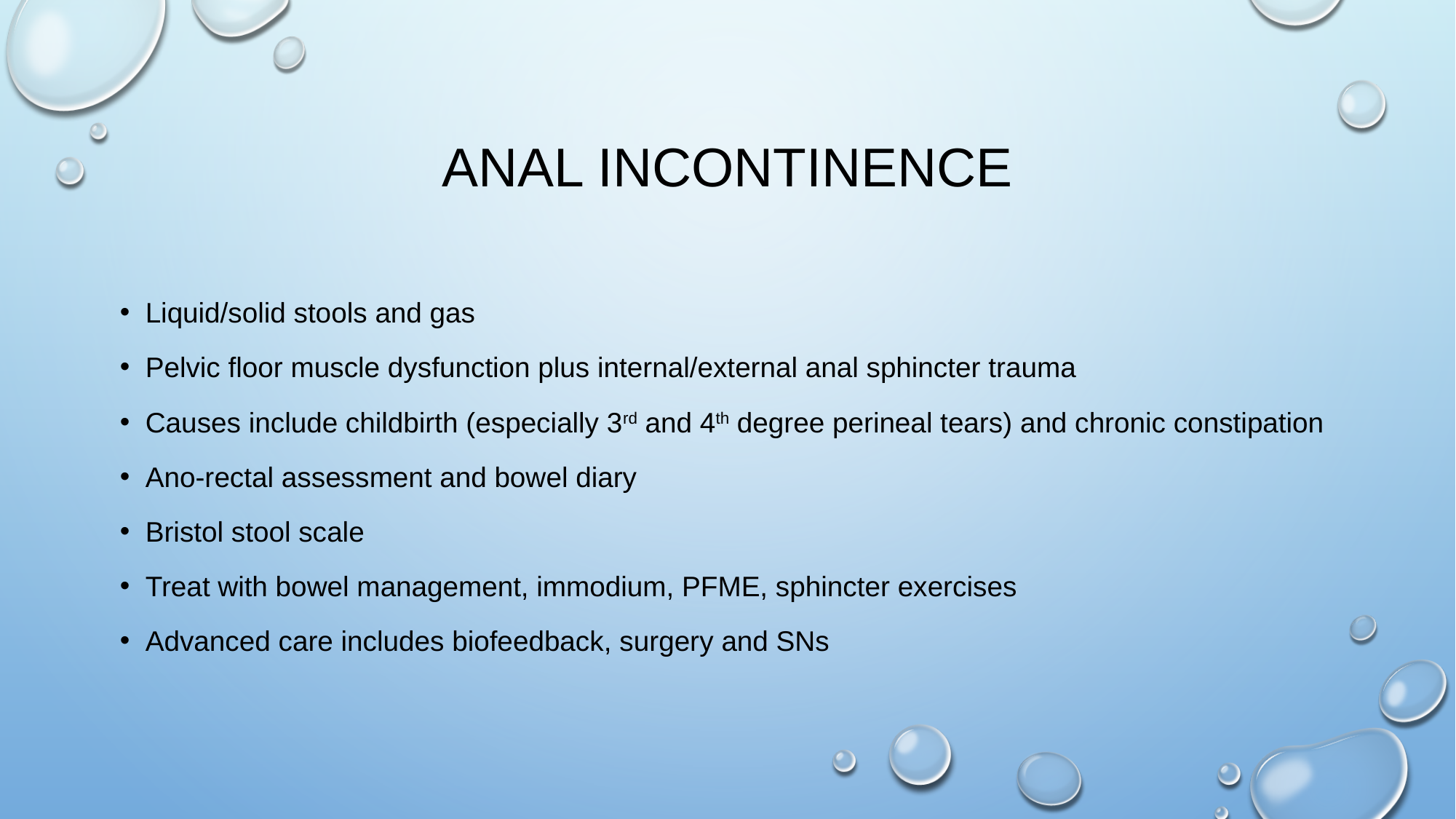

# Anal incontinence
Liquid/solid stools and gas
Pelvic floor muscle dysfunction plus internal/external anal sphincter trauma
Causes include childbirth (especially 3rd and 4th degree perineal tears) and chronic constipation
Ano-rectal assessment and bowel diary
Bristol stool scale
Treat with bowel management, immodium, PFME, sphincter exercises
Advanced care includes biofeedback, surgery and SNs